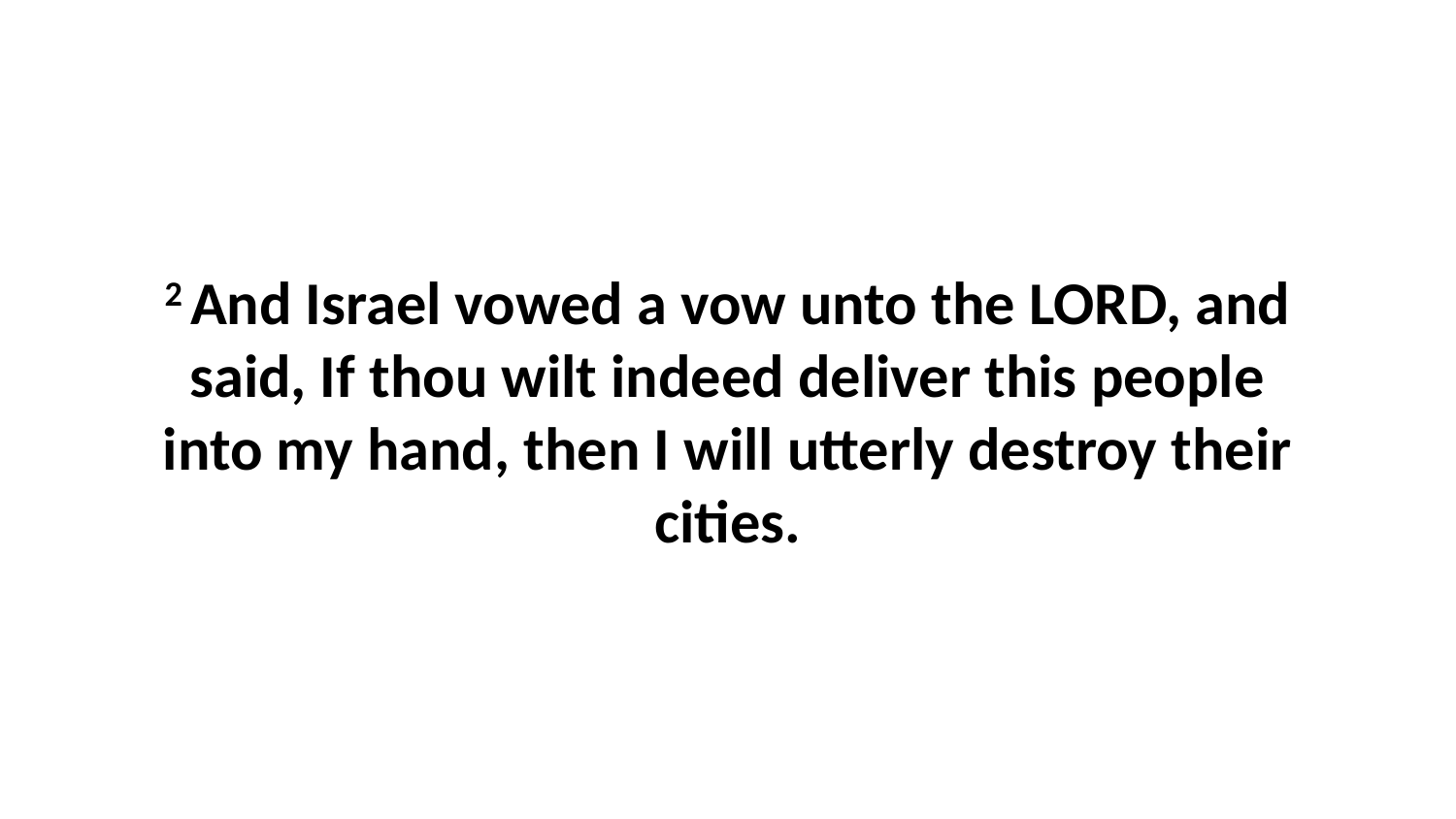

2 And Israel vowed a vow unto the LORD, and said, If thou wilt indeed deliver this people into my hand, then I will utterly destroy their cities.